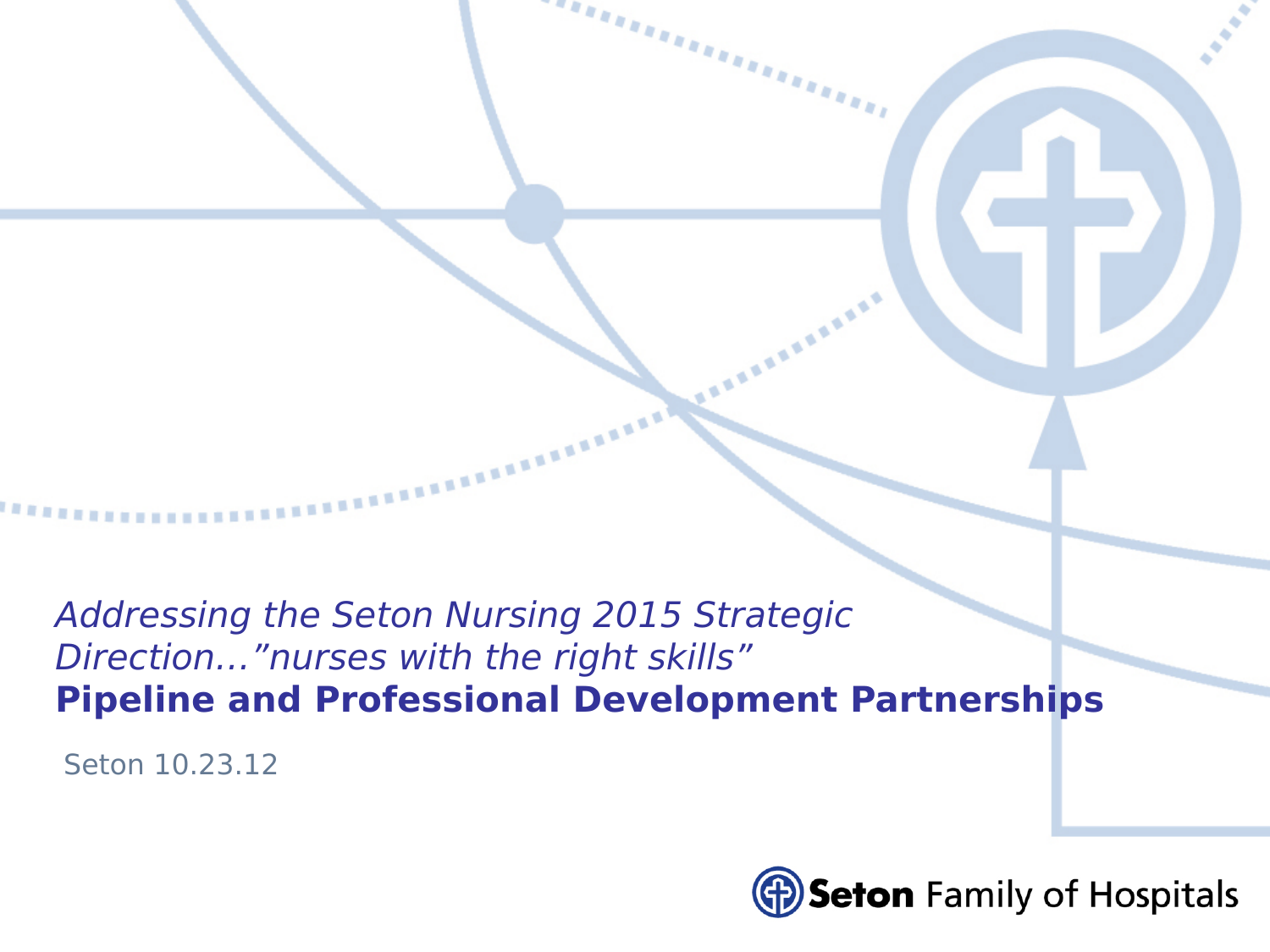

Addressing the Seton Nursing 2015 Strategic Direction…”nurses with the right skills”
Pipeline and Professional Development Partnerships
 Seton 10.23.12